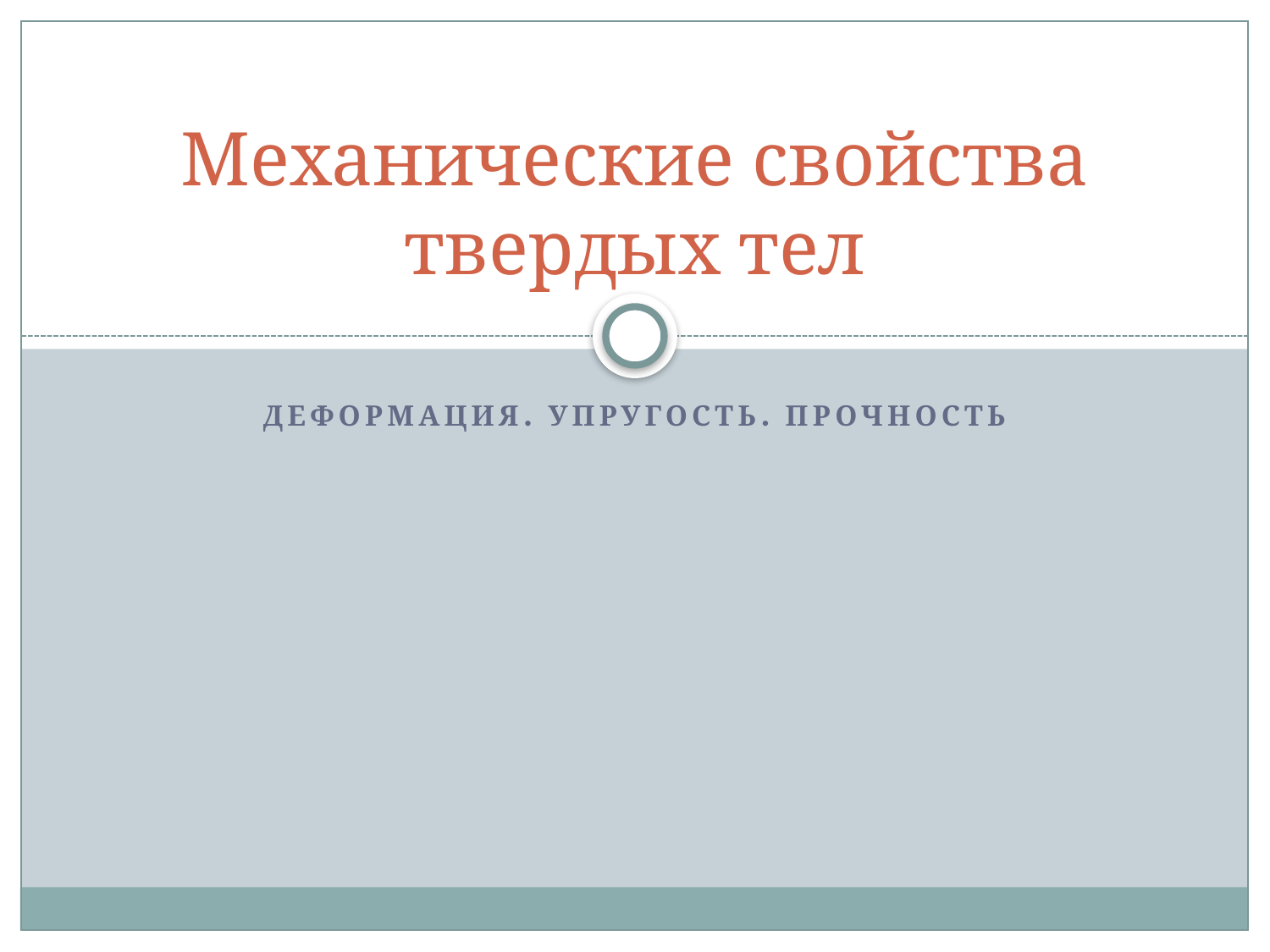

# Механические свойства твердых тел
Деформация. Упругость. Прочность